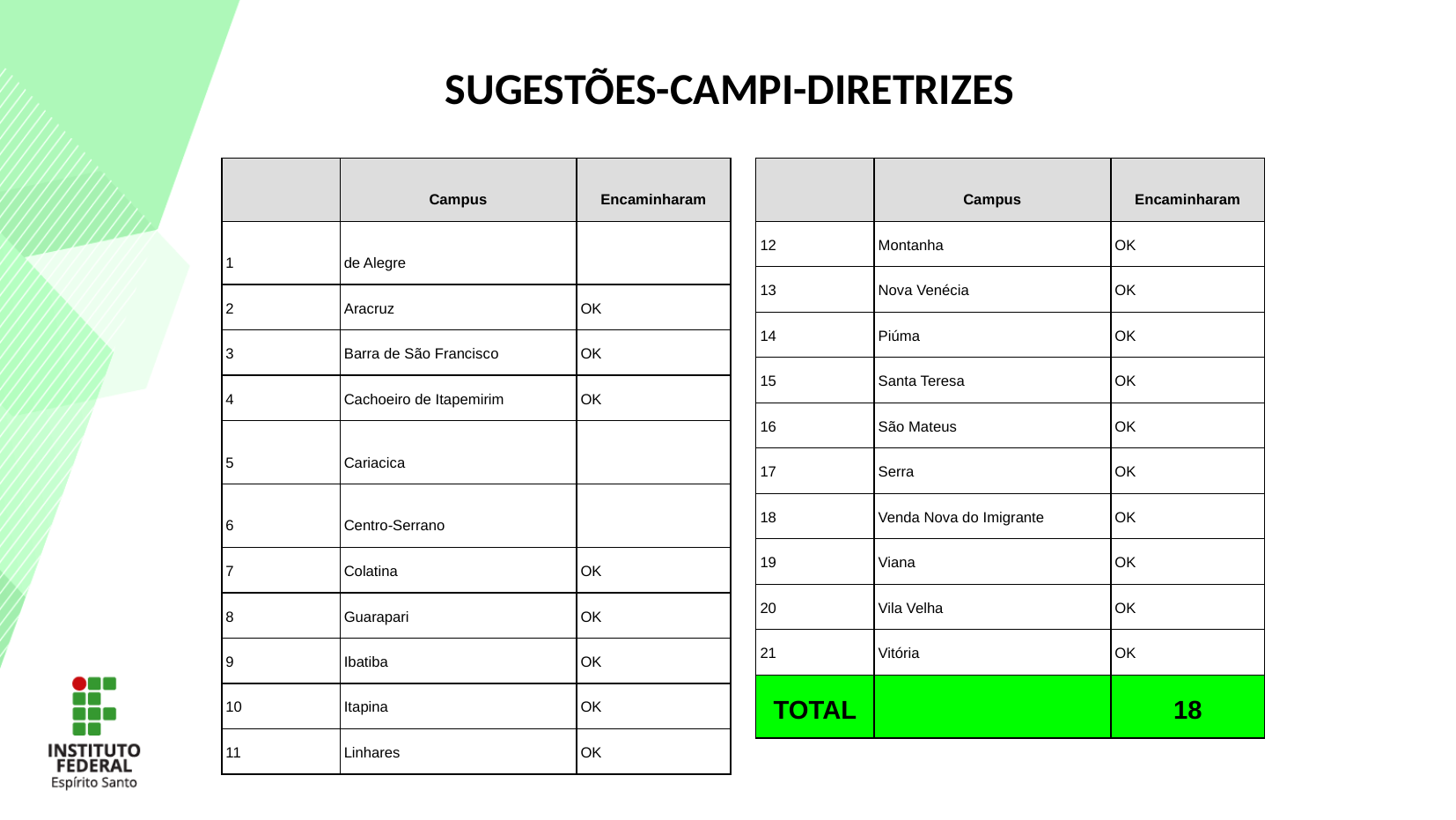

SUGESTÕES-CAMPI-DIRETRIZES
|  | Campus | Encaminharam |
| --- | --- | --- |
| 1 | de Alegre |  |
| 2 | Aracruz | OK |
| 3 | Barra de São Francisco | OK |
| 4 | Cachoeiro de Itapemirim | OK |
| 5 | Cariacica |  |
| 6 | Centro-Serrano |  |
| 7 | Colatina | OK |
| 8 | Guarapari | OK |
| 9 | Ibatiba | OK |
| 10 | Itapina | OK |
| 11 | Linhares | OK |
|  | Campus | Encaminharam |
| --- | --- | --- |
| 12 | Montanha | OK |
| 13 | Nova Venécia | OK |
| 14 | Piúma | OK |
| 15 | Santa Teresa | OK |
| 16 | São Mateus | OK |
| 17 | Serra | OK |
| 18 | Venda Nova do Imigrante | OK |
| 19 | Viana | OK |
| 20 | Vila Velha | OK |
| 21 | Vitória | OK |
| TOTAL |  | 18 |